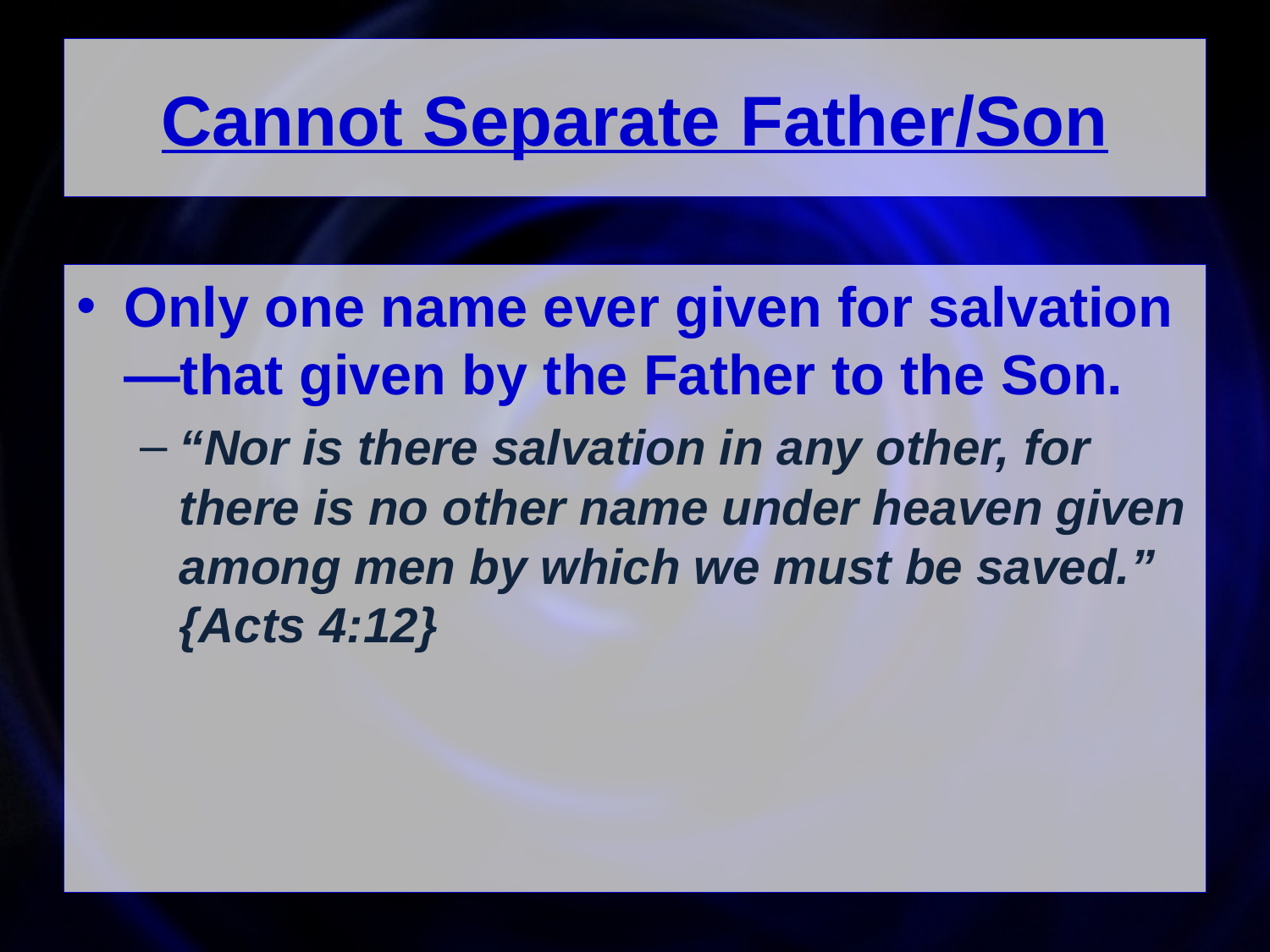

# Cannot Separate Father/Son
Only one name ever given for salvation—that given by the Father to the Son.
“Nor is there salvation in any other, for there is no other name under heaven given among men by which we must be saved.”
{Acts 4:12}